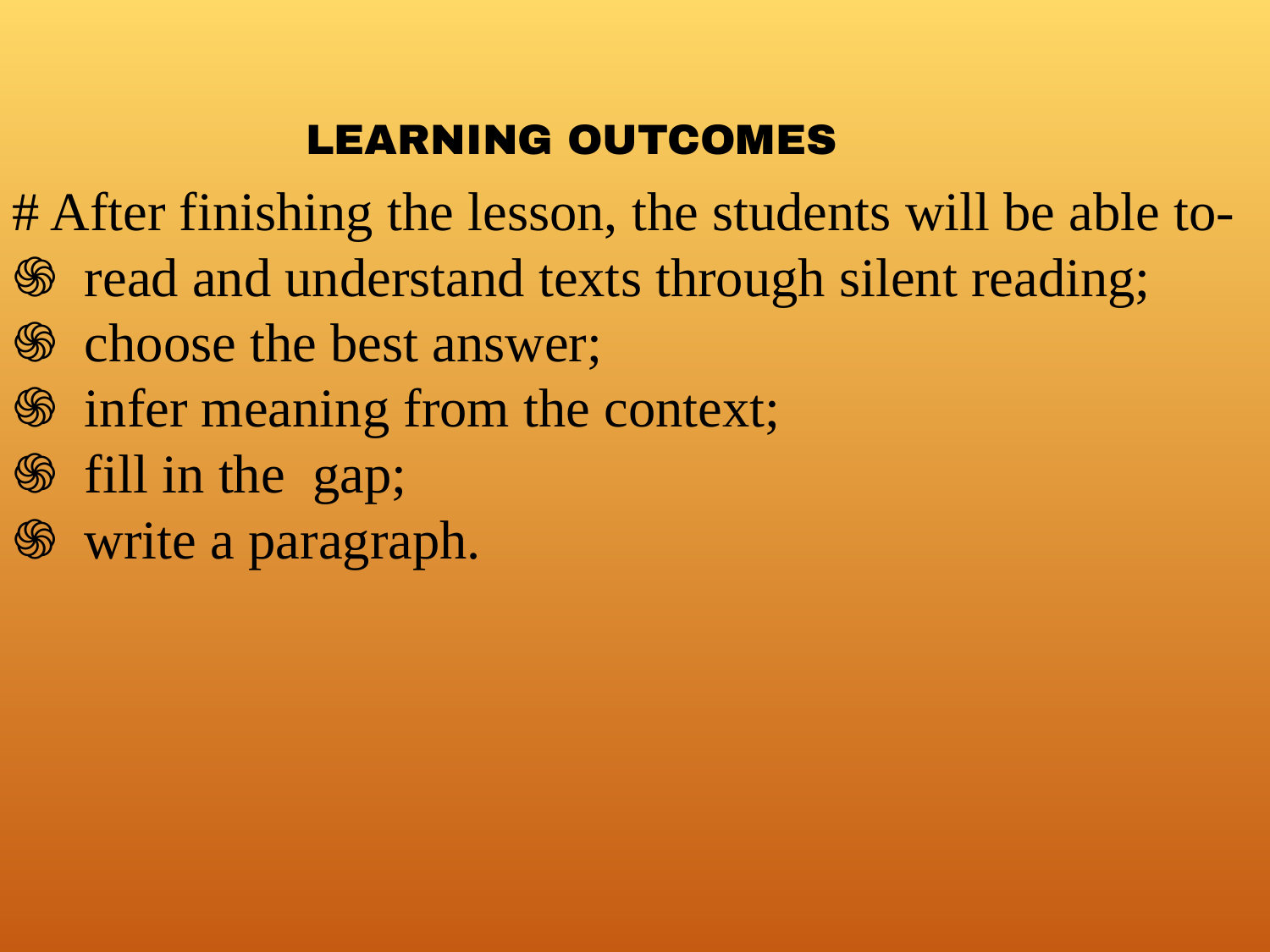

LEARNING OUTCOMES
# After finishing the lesson, the students will be able to-
֍  read and understand texts through silent reading;
֍  choose the best answer;
֍  infer meaning from the context;
֍  fill in the  gap;
֍  write a paragraph.